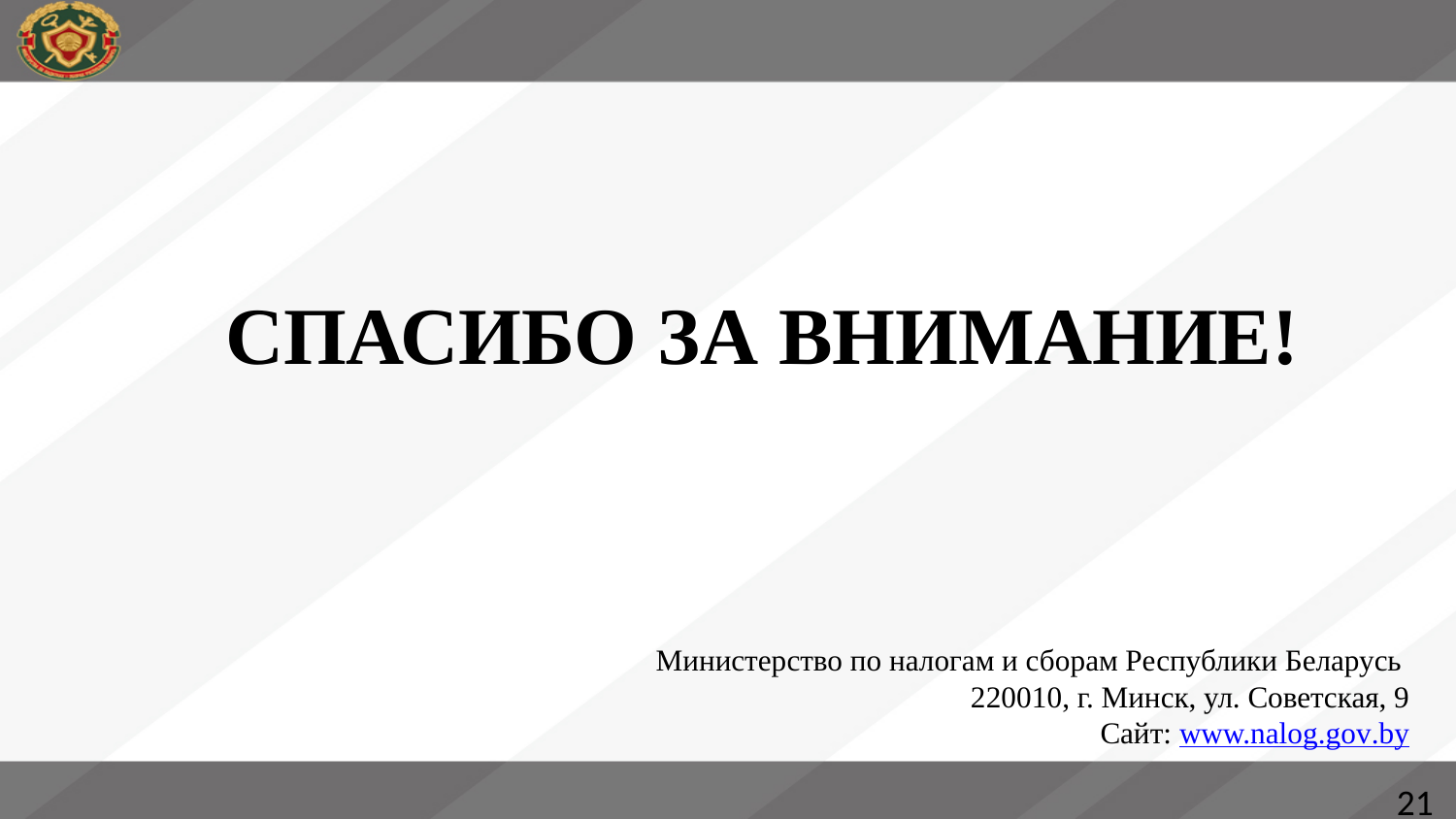

# СПАСИБО ЗА ВНИМАНИЕ!
Министерство по налогам и сборам Республики Беларусь 
220010, г. Минск, ул. Советская, 9
Сайт: www.nalog.gov.by
21